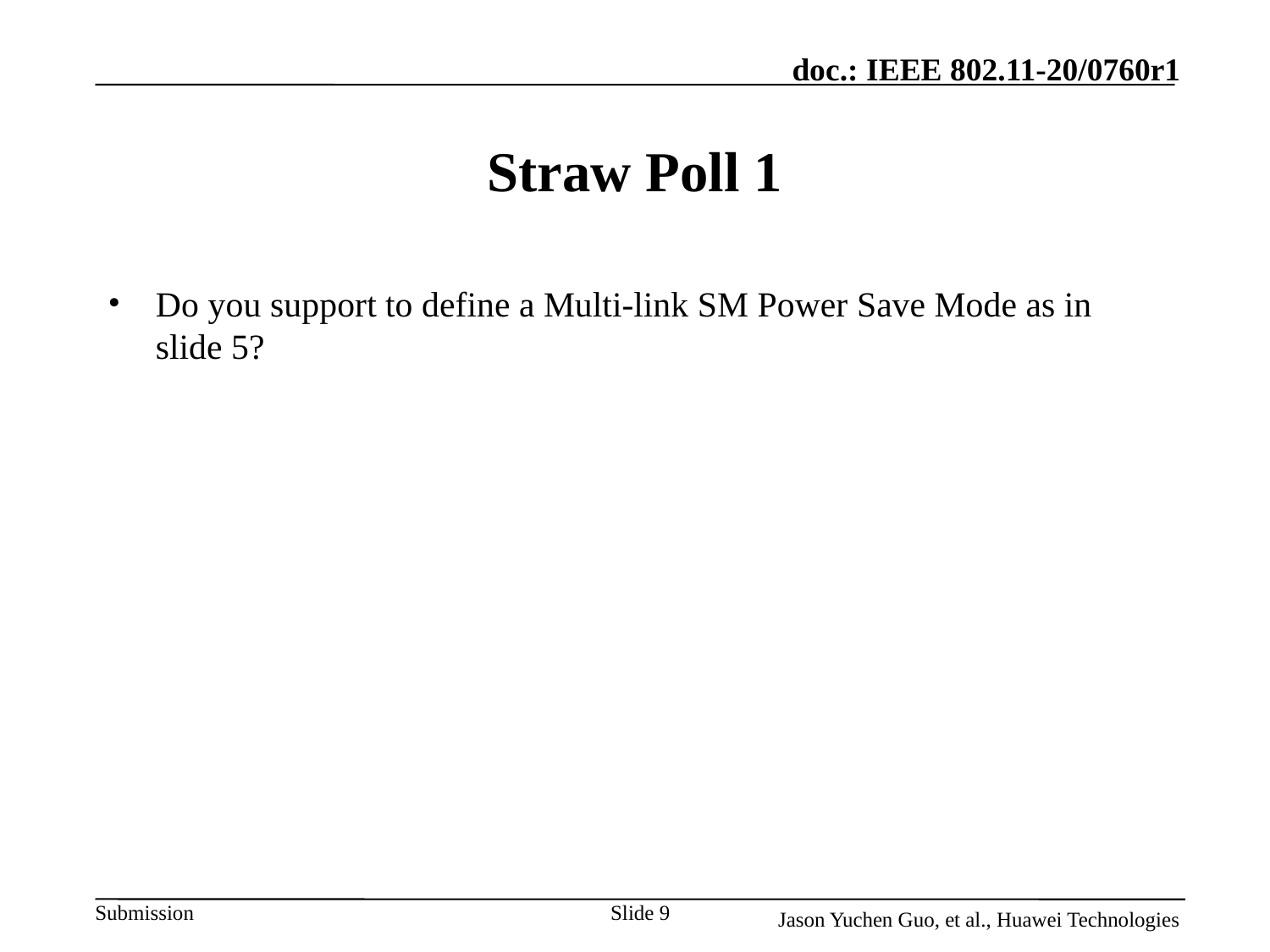

# Straw Poll 1
Do you support to define a Multi-link SM Power Save Mode as in slide 5?
Slide 9